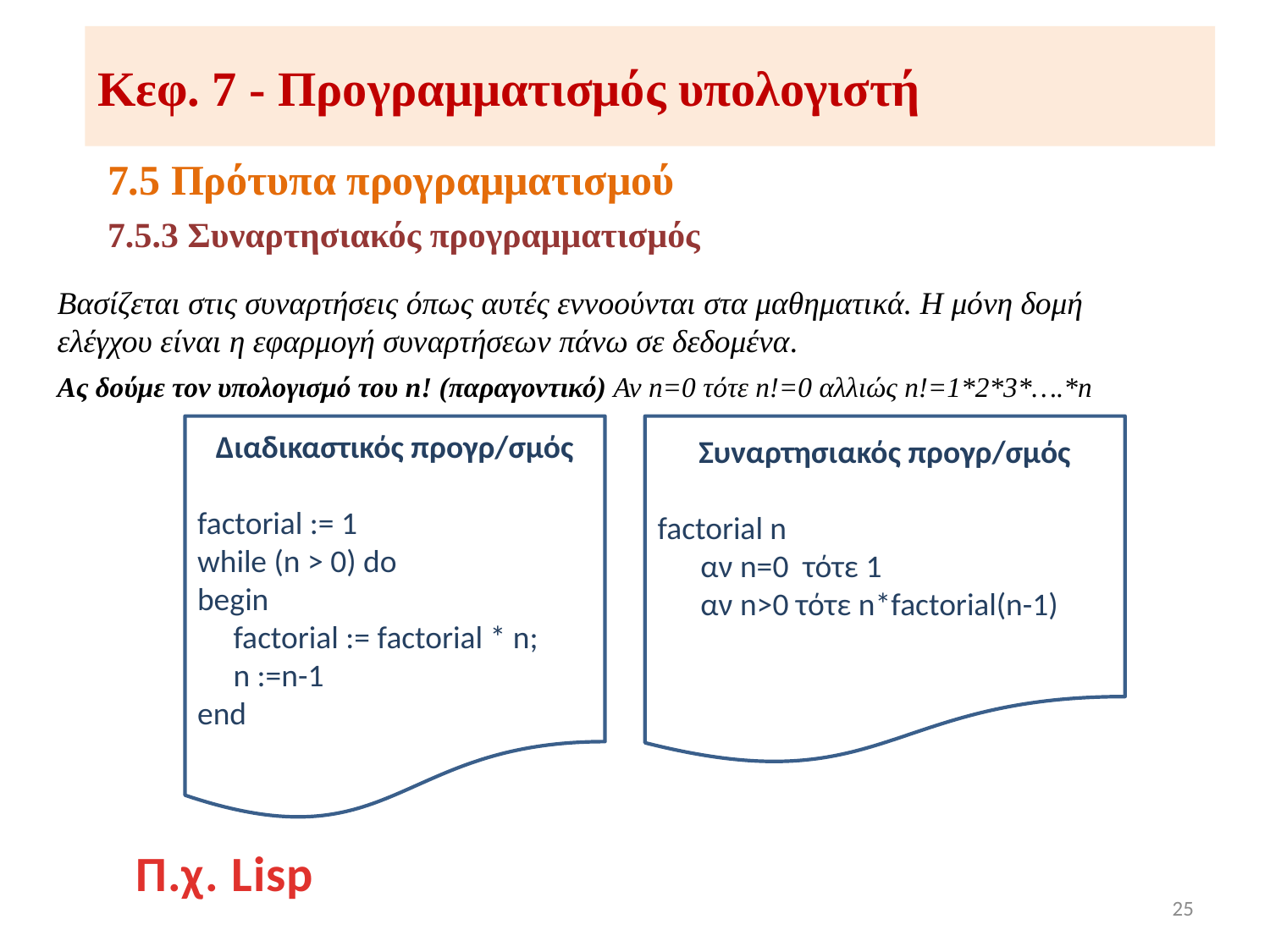

# Κεφ. 7 - Προγραμματισμός υπολογιστή
7.5 Πρότυπα προγραμματισμού
7.5.3 Συναρτησιακός προγραμματισμός
Βασίζεται στις συναρτήσεις όπως αυτές εννοούνται στα μαθηματικά. Η μόνη δομή ελέγχου είναι η εφαρμογή συναρτήσεων πάνω σε δεδομένα.
Ας δούμε τον υπολογισμό του n! (παραγοντικό) Αν n=0 τότε n!=0 αλλιώς n!=1*2*3*….*n

Διαδικαστικός προγρ/σμός

factorial := 1
while (n > 0) do
begin
     factorial := factorial * n;
     n :=n-1
end

Συναρτησιακός προγρ/σμός

factorial n
      αν n=0  τότε 1
      αν n>0 τότε n*factorial(n-1)

Π.χ. Lisp
25